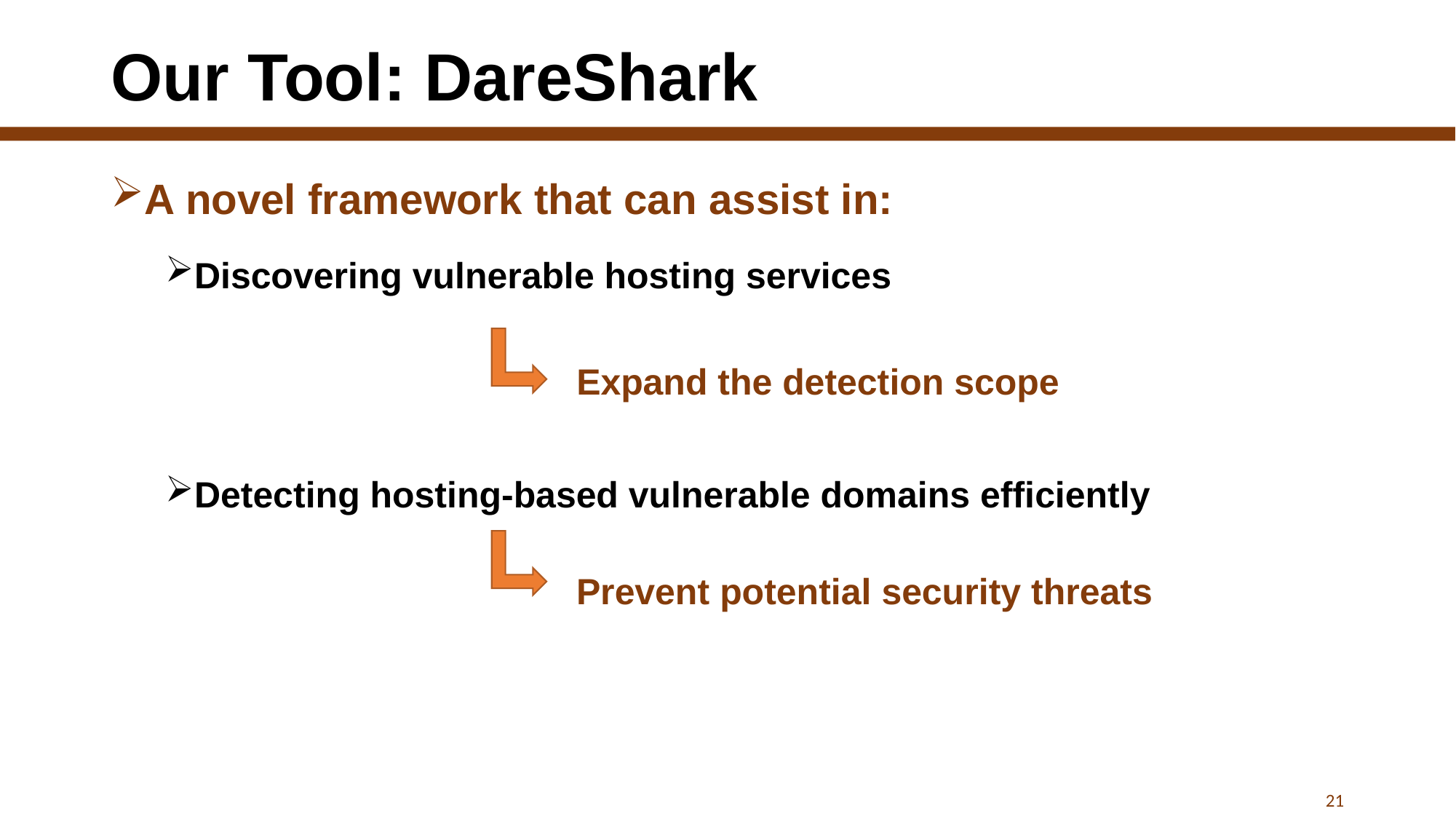

# Our Tool: DareShark

A novel framework that can assist in:
Discovering vulnerable hosting services

Detecting hosting-based vulnerable domains efficiently

Expand the detection scope

Prevent potential security threats
21